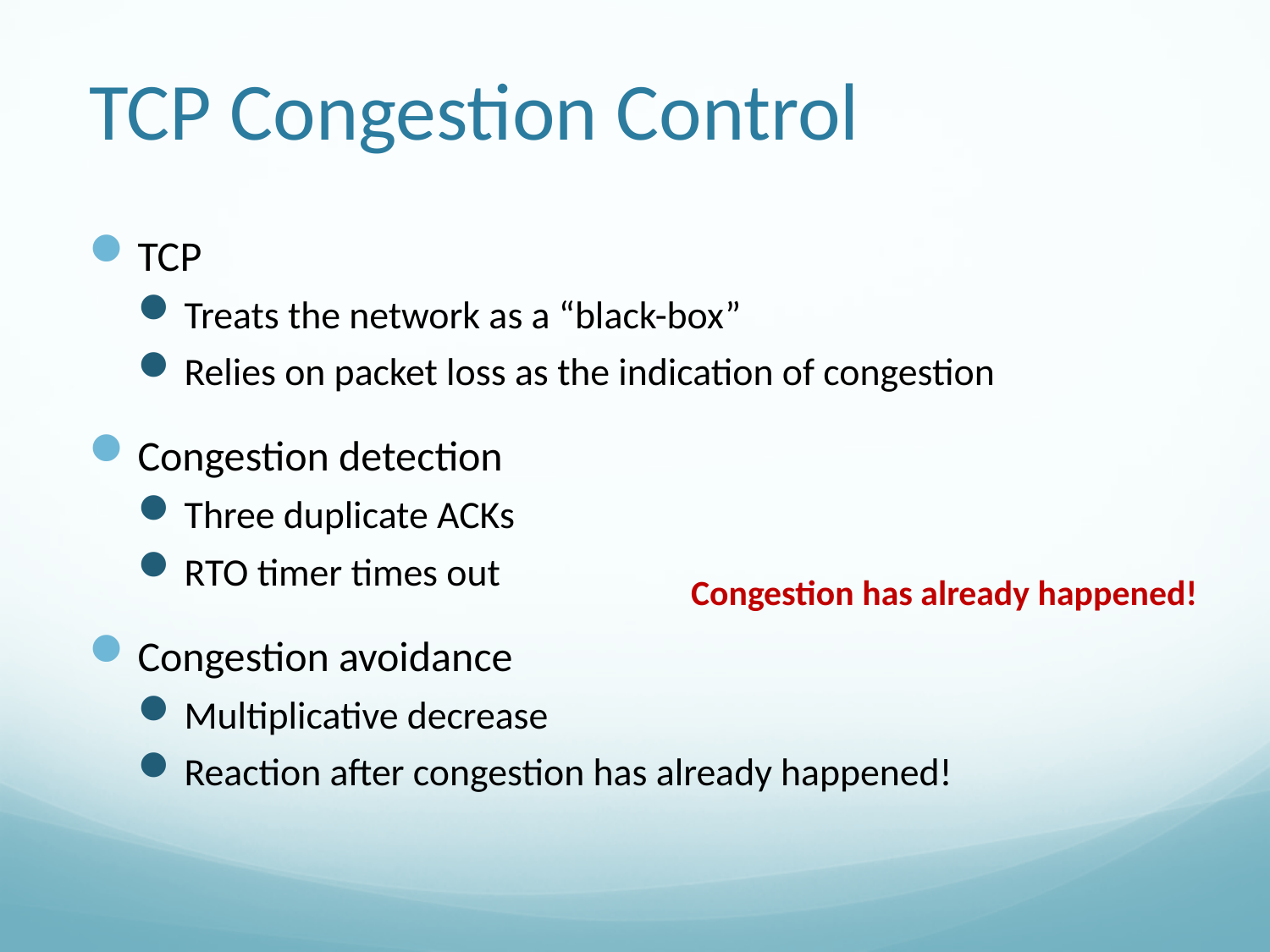

# TCP Congestion Control
TCP
Treats the network as a “black-box”
Relies on packet loss as the indication of congestion
Congestion detection
Three duplicate ACKs
RTO timer times out
Congestion avoidance
Multiplicative decrease
Reaction after congestion has already happened!
Congestion has already happened!